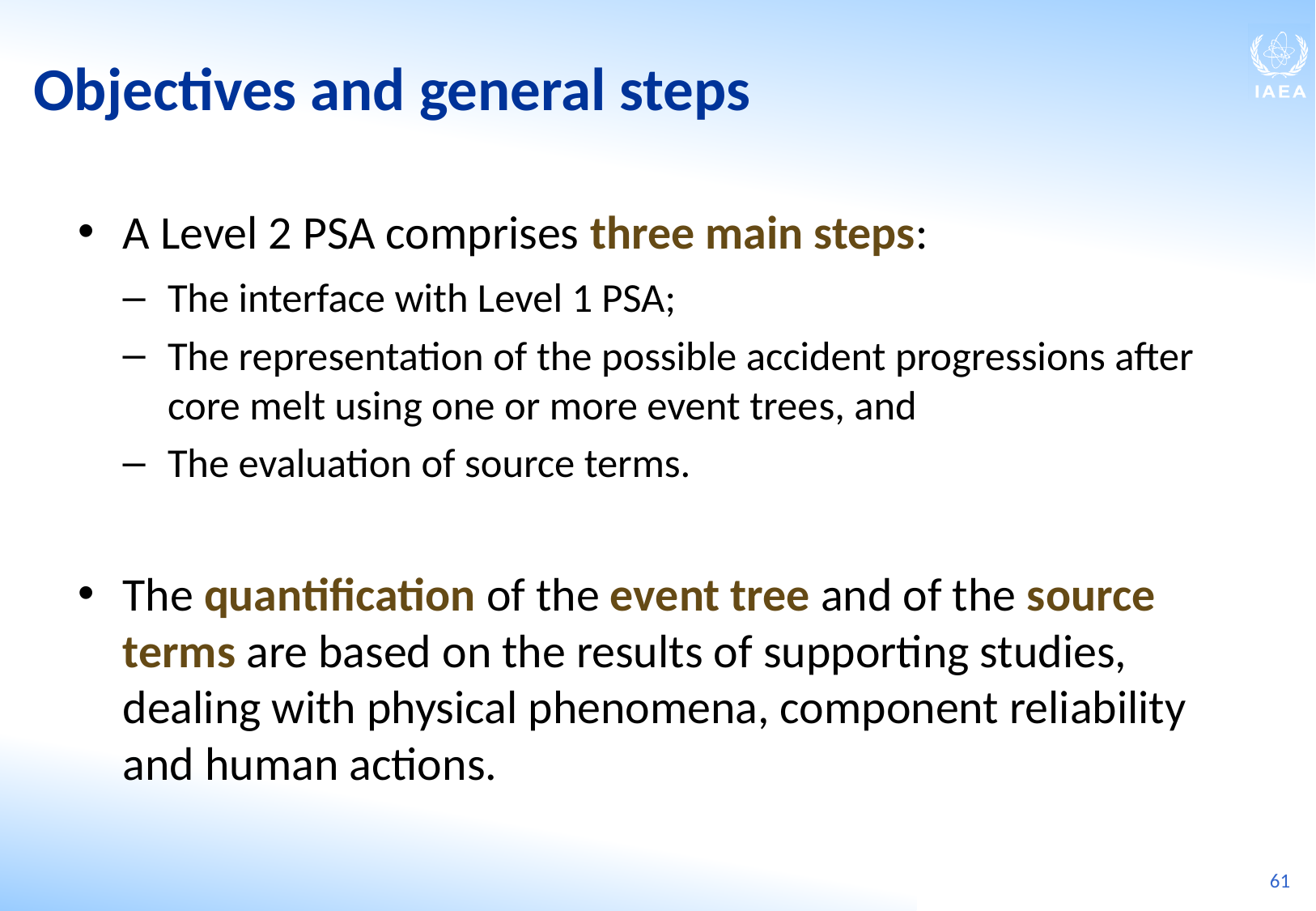

Objectives and general steps
A Level 2 PSA comprises three main steps:
The interface with Level 1 PSA;
The representation of the possible accident progressions after core melt using one or more event trees, and
The evaluation of source terms.

The quantification of the event tree and of the source terms are based on the results of supporting studies, dealing with physical phenomena, component reliability and human actions.
61